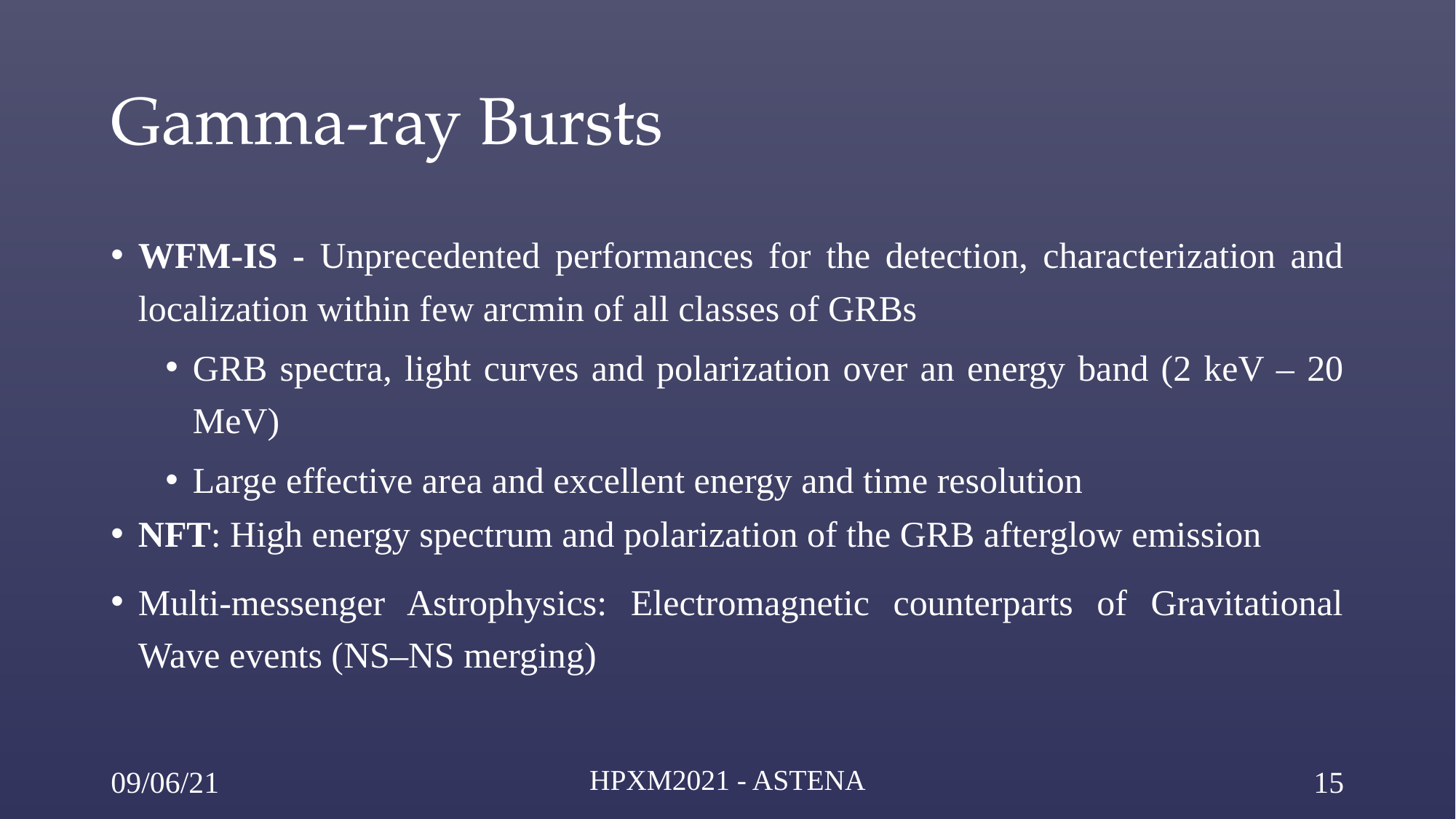

# Gamma-ray Bursts
WFM-IS - Unprecedented performances for the detection, characterization and localization within few arcmin of all classes of GRBs
GRB spectra, light curves and polarization over an energy band (2 keV – 20 MeV)
Large effective area and excellent energy and time resolution
NFT: High energy spectrum and polarization of the GRB afterglow emission
Multi-messenger Astrophysics: Electromagnetic counterparts of Gravitational Wave events (NS–NS merging)

09/06/21
HPXM2021 - ASTENA
15